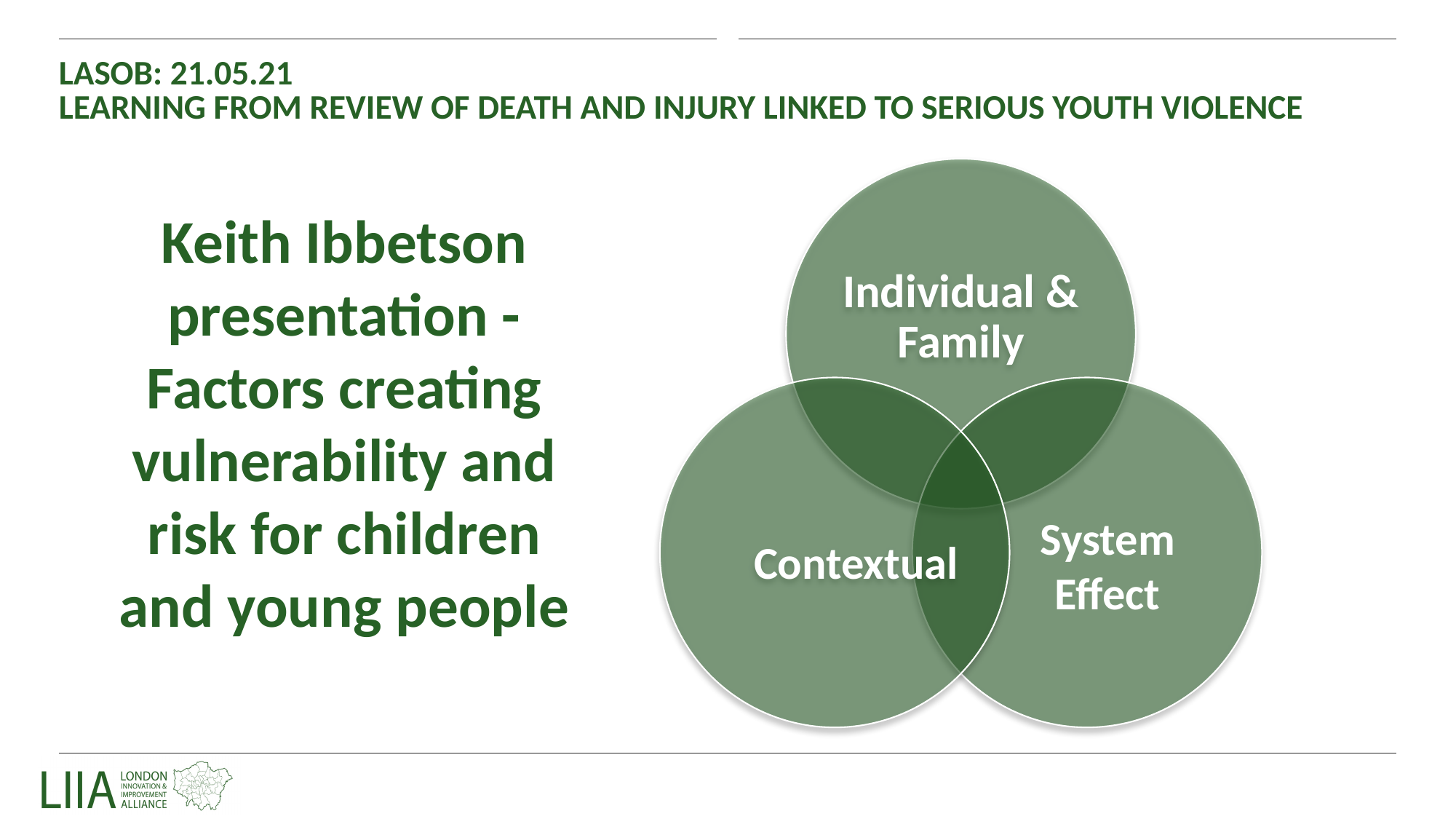

# LASOB: 21.05.21 Learning from review of death and injury linked to serious youth violence

Individual & Family

Contextual
Keith Ibbetson presentation - Factors creating vulnerability and risk for children and young people

System Effect